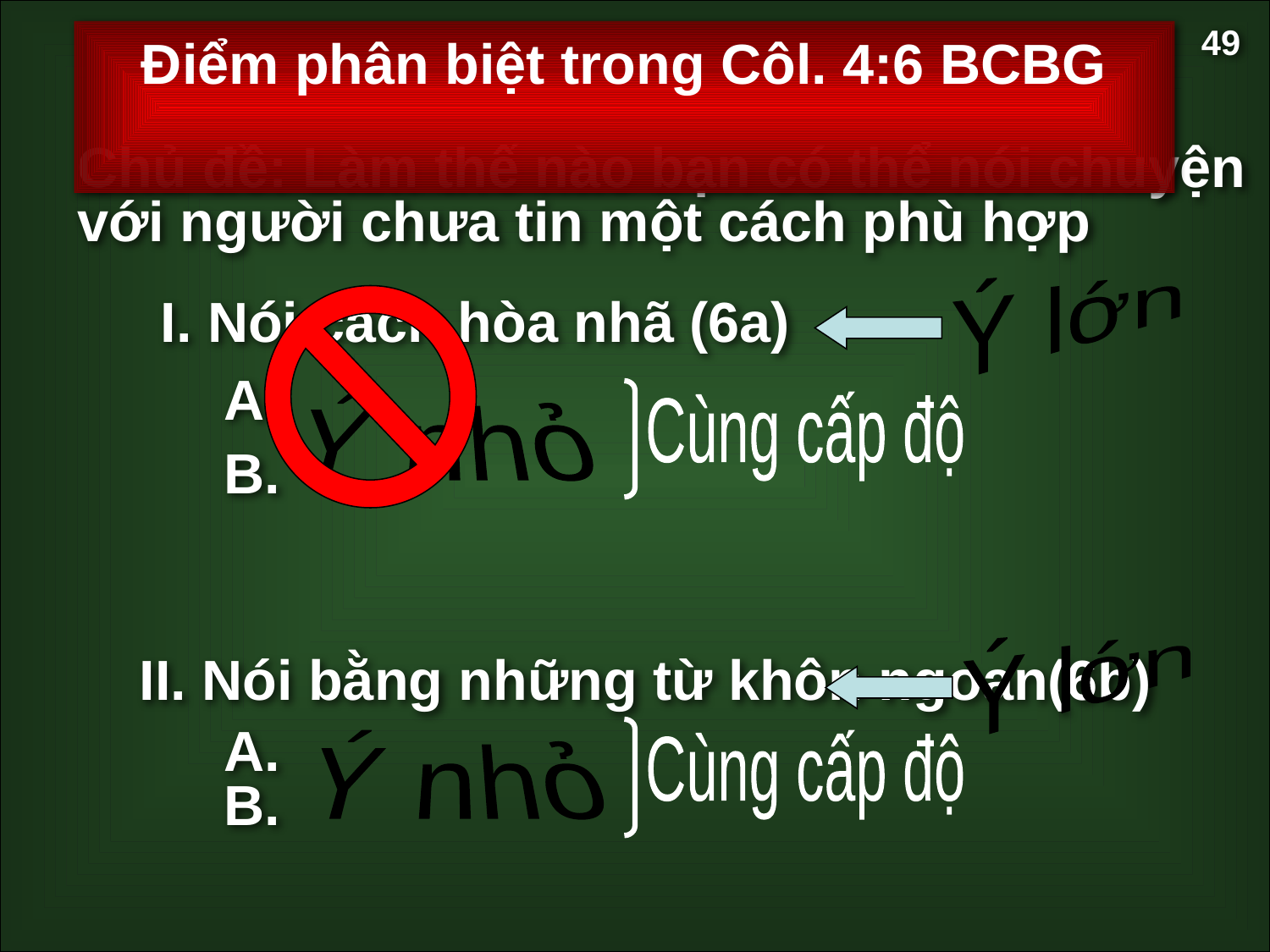

49
Điểm phân biệt trong Côl. 4:6 BCBG
Chủ đề: Làm thế nào bạn có thể nói chuyện với người chưa tin một cách phù hợp
Ý lớn

I. Nói cách hòa nhã (6a)

A.

Ý nhỏ
Cùng cấp độ
B.
Ý lớn
II. Nói bằng những từ khôn ngoan(6b)

A.
B.
Ý nhỏ
Cùng cấp độ